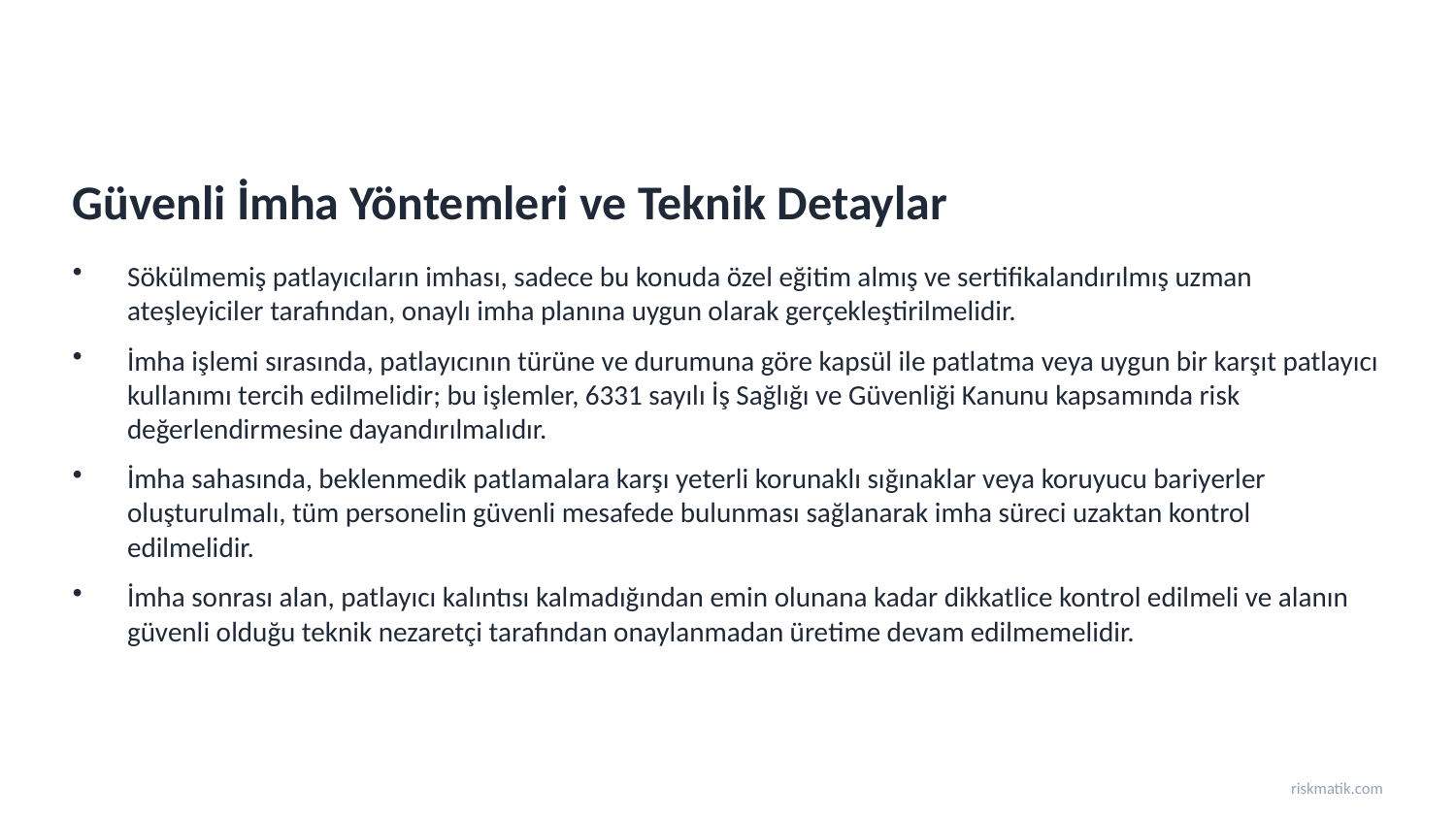

Güvenli İmha Yöntemleri ve Teknik Detaylar
Sökülmemiş patlayıcıların imhası, sadece bu konuda özel eğitim almış ve sertifikalandırılmış uzman ateşleyiciler tarafından, onaylı imha planına uygun olarak gerçekleştirilmelidir.
İmha işlemi sırasında, patlayıcının türüne ve durumuna göre kapsül ile patlatma veya uygun bir karşıt patlayıcı kullanımı tercih edilmelidir; bu işlemler, 6331 sayılı İş Sağlığı ve Güvenliği Kanunu kapsamında risk değerlendirmesine dayandırılmalıdır.
İmha sahasında, beklenmedik patlamalara karşı yeterli korunaklı sığınaklar veya koruyucu bariyerler oluşturulmalı, tüm personelin güvenli mesafede bulunması sağlanarak imha süreci uzaktan kontrol edilmelidir.
İmha sonrası alan, patlayıcı kalıntısı kalmadığından emin olunana kadar dikkatlice kontrol edilmeli ve alanın güvenli olduğu teknik nezaretçi tarafından onaylanmadan üretime devam edilmemelidir.
riskmatik.com